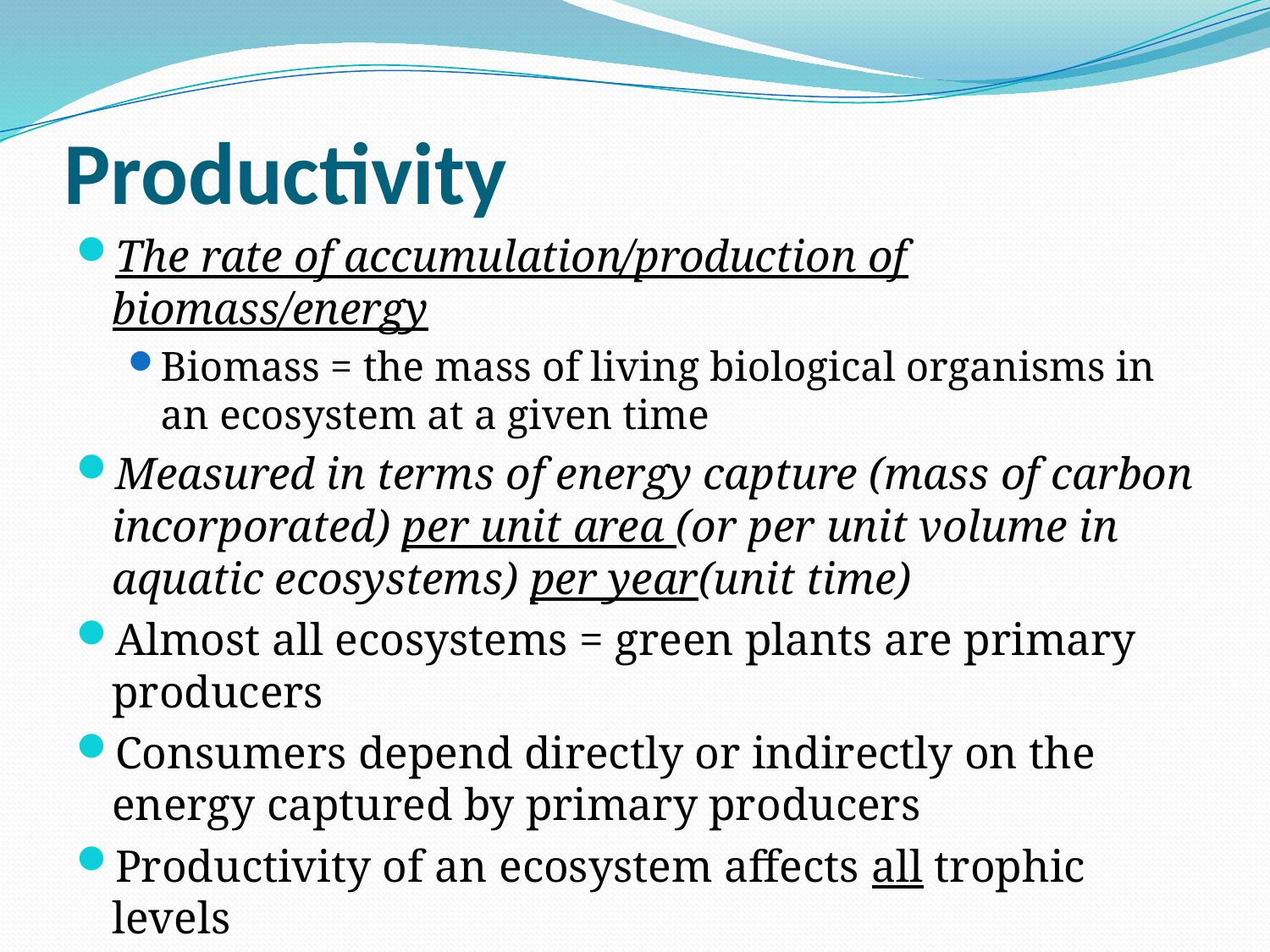

# Productivity
The rate of accumulation/production of biomass/energy
Biomass = the mass of living biological organisms in an ecosystem at a given time
Measured in terms of energy capture (mass of carbon incorporated) per unit area (or per unit volume in aquatic ecosystems) per year(unit time)
Almost all ecosystems = green plants are primary producers
Consumers depend directly or indirectly on the energy captured by primary producers
Productivity of an ecosystem affects all trophic levels